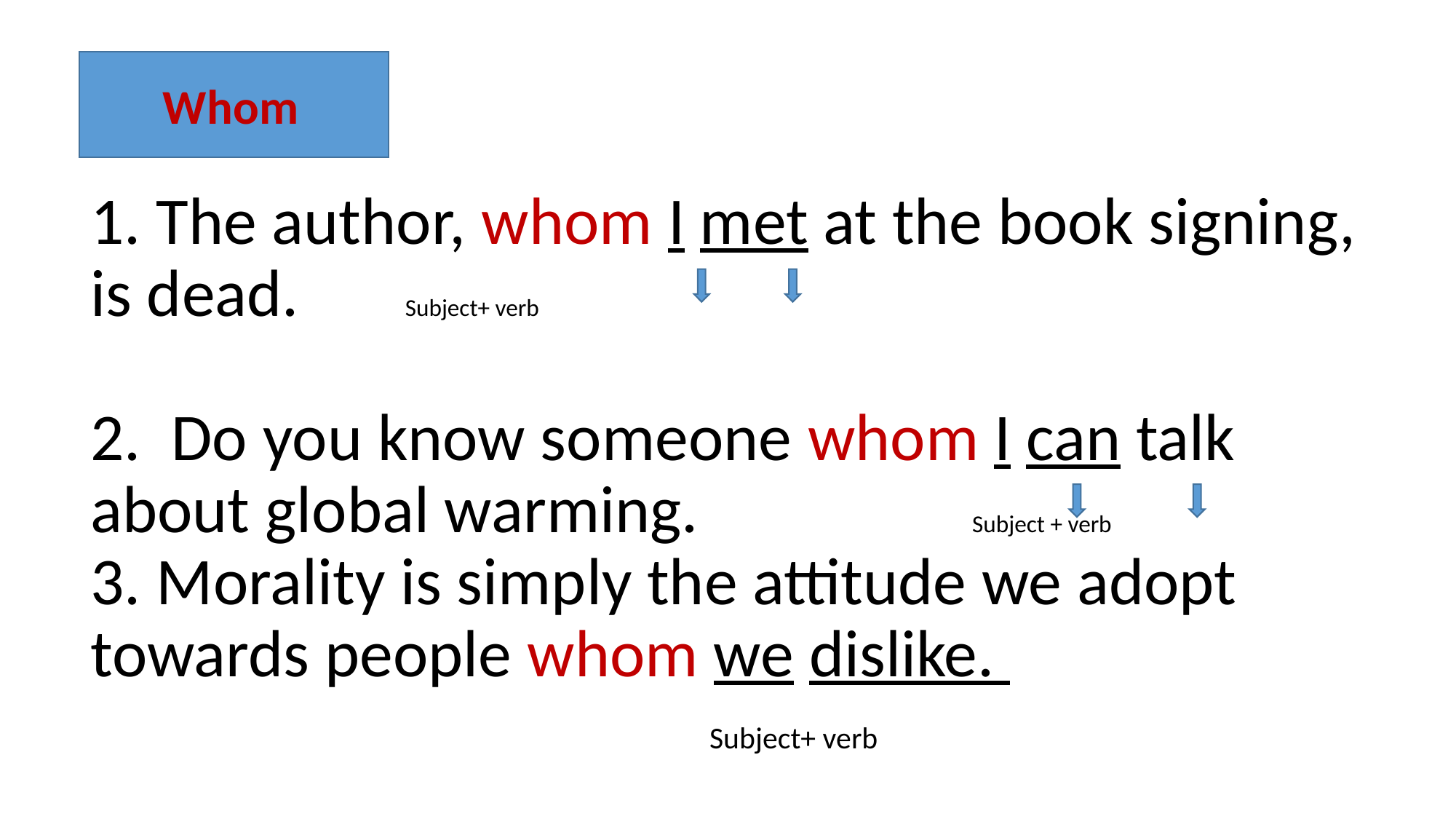

Whom
# 1. The author, whom I met at the book signing, is dead.       Subject+ verb 2.  Do you know someone whom I can talk about global warming.                    Subject + verb 3. Morality is simply the attitude we adopt towards people whom we dislike. Subject+ verb